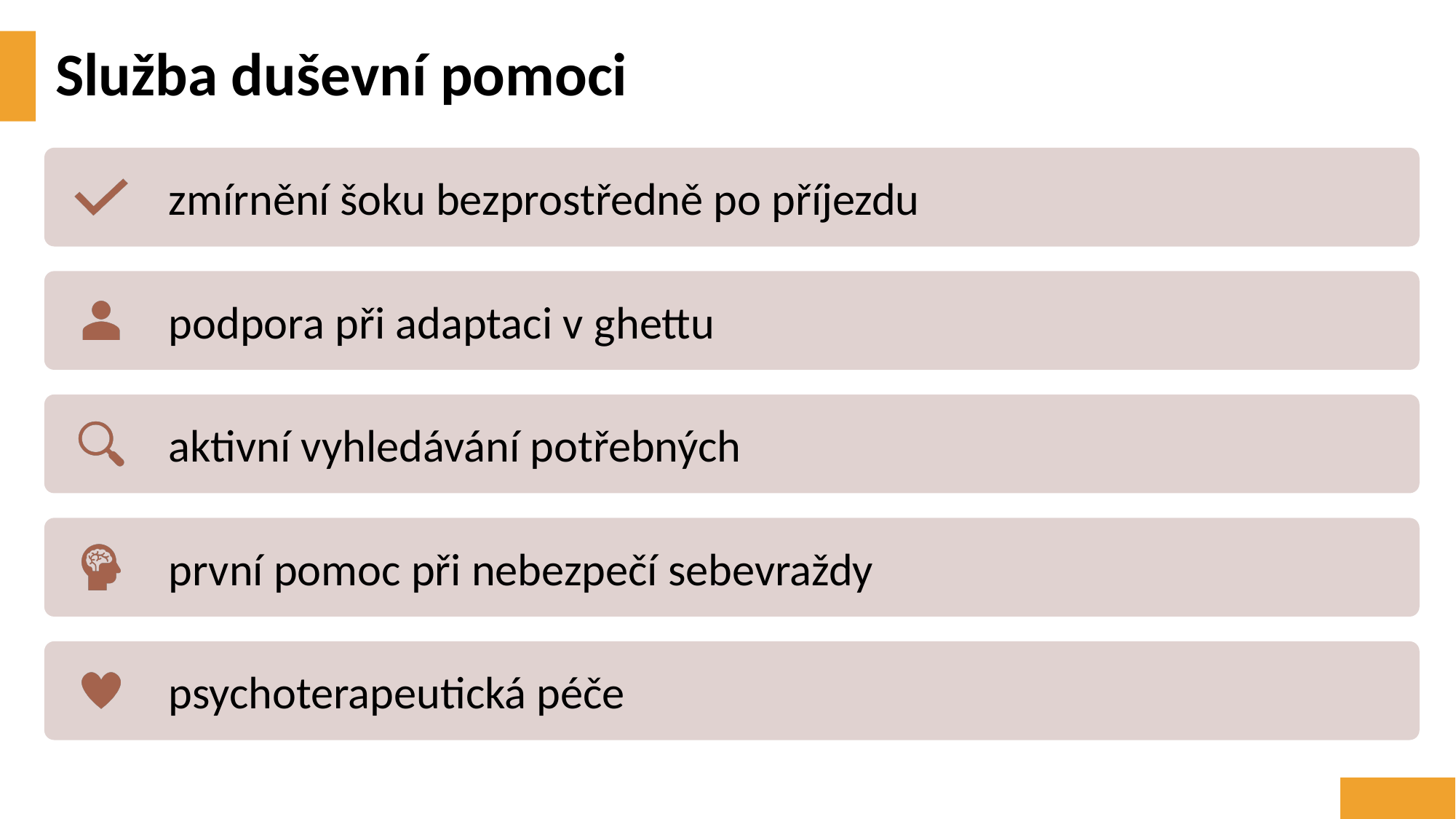

# Služba duševní pomoci
zmírnění šoku bezprostředně po příjezdu
podpora při adaptaci v ghettu
aktivní vyhledávání potřebných
první pomoc při nebezpečí sebevraždy
psychoterapeutická péče